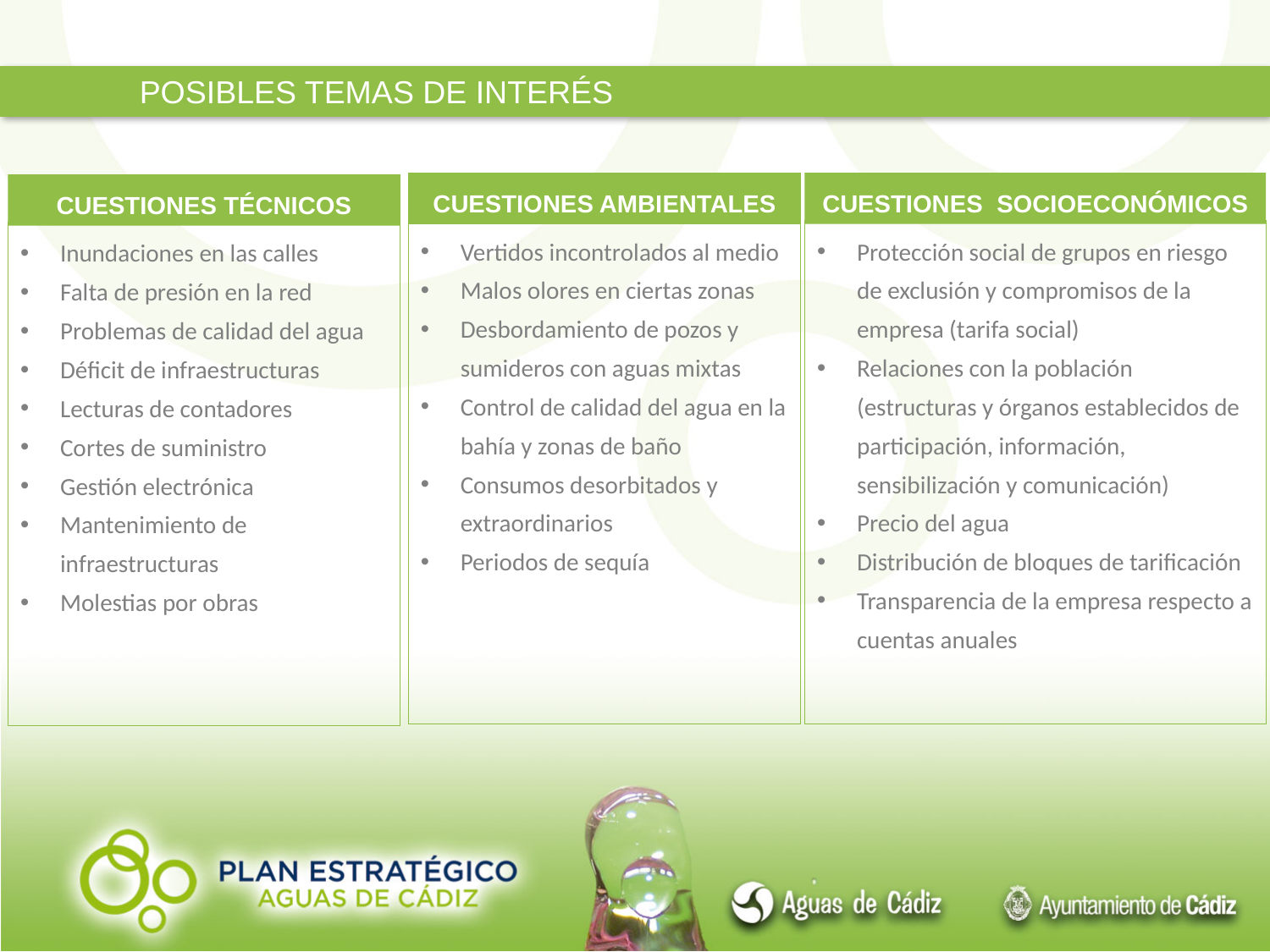

POSIBLES TEMAS DE INTERÉS
CUESTIONES  SOCIOECONÓMICOS
CUESTIONES AMBIENTALES
Vertidos incontrolados al medio
Malos olores en ciertas zonas
Desbordamiento de pozos y sumideros con aguas mixtas
Control de calidad del agua en la bahía y zonas de baño
Consumos desorbitados y extraordinarios
Periodos de sequía

CUESTIONES TÉCNICOS
Inundaciones en las calles
Falta de presión en la red
Problemas de calidad del agua
Déficit de infraestructuras
Lecturas de contadores
Cortes de suministro
Gestión electrónica
Mantenimiento de infraestructuras
Molestias por obras

Protección social de grupos en riesgo de exclusión y compromisos de la empresa (tarifa social)
Relaciones con la población (estructuras y órganos establecidos de participación, información, sensibilización y comunicación)
Precio del agua
Distribución de bloques de tarificación
Transparencia de la empresa respecto a cuentas anuales